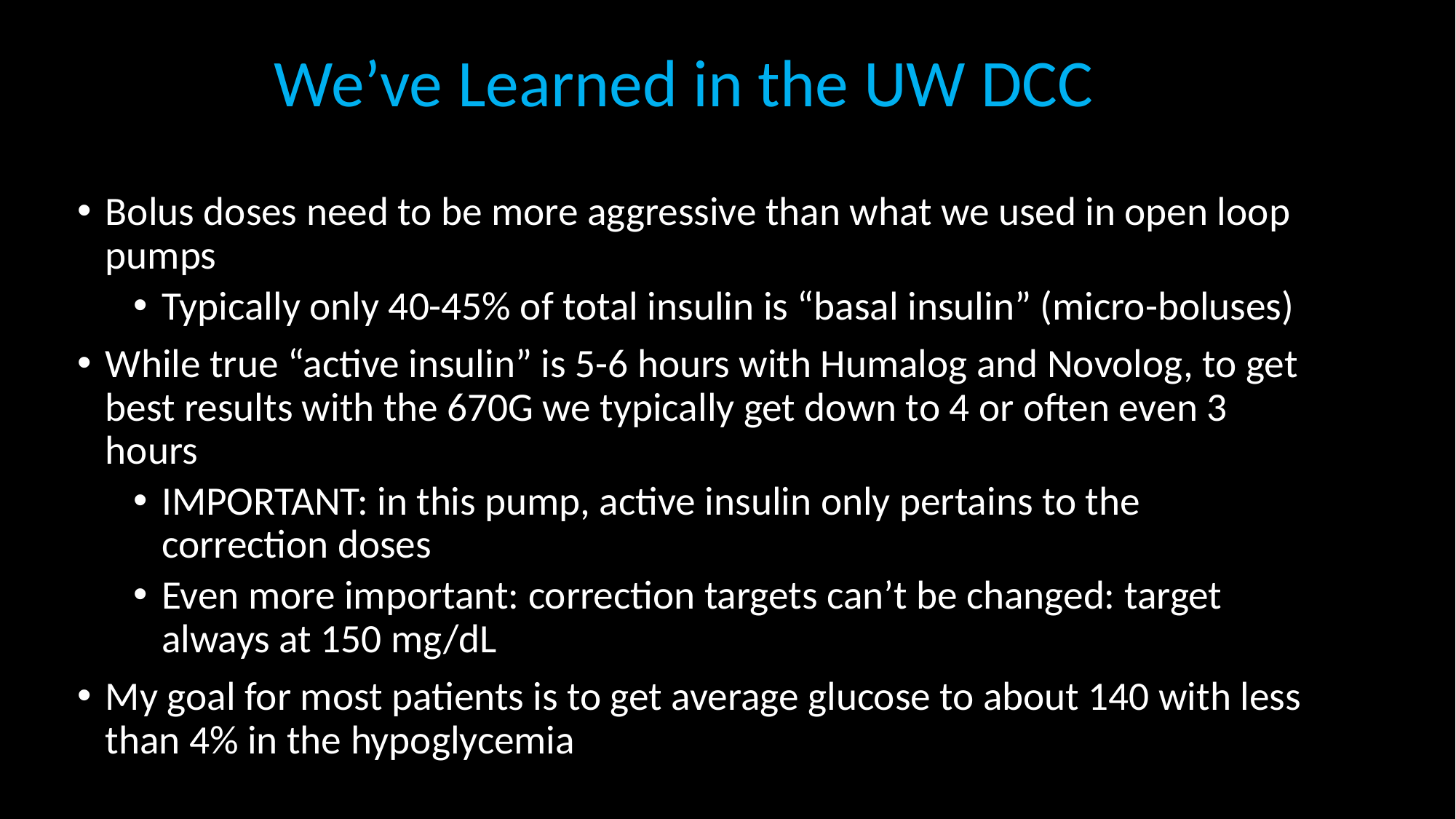

What We’ve Learned in the UW DCC
Bolus doses need to be more aggressive than what we used in open loop pumps
Typically only 40-45% of total insulin is “basal insulin” (micro-boluses)
While true “active insulin” is 5-6 hours with Humalog and Novolog, to get best results with the 670G we typically get down to 4 or often even 3 hours
IMPORTANT: in this pump, active insulin only pertains to the correction doses
Even more important: correction targets can’t be changed: target always at 150 mg/dL
My goal for most patients is to get average glucose to about 140 with less than 4% in the hypoglycemia range (below 70 mg/dL)